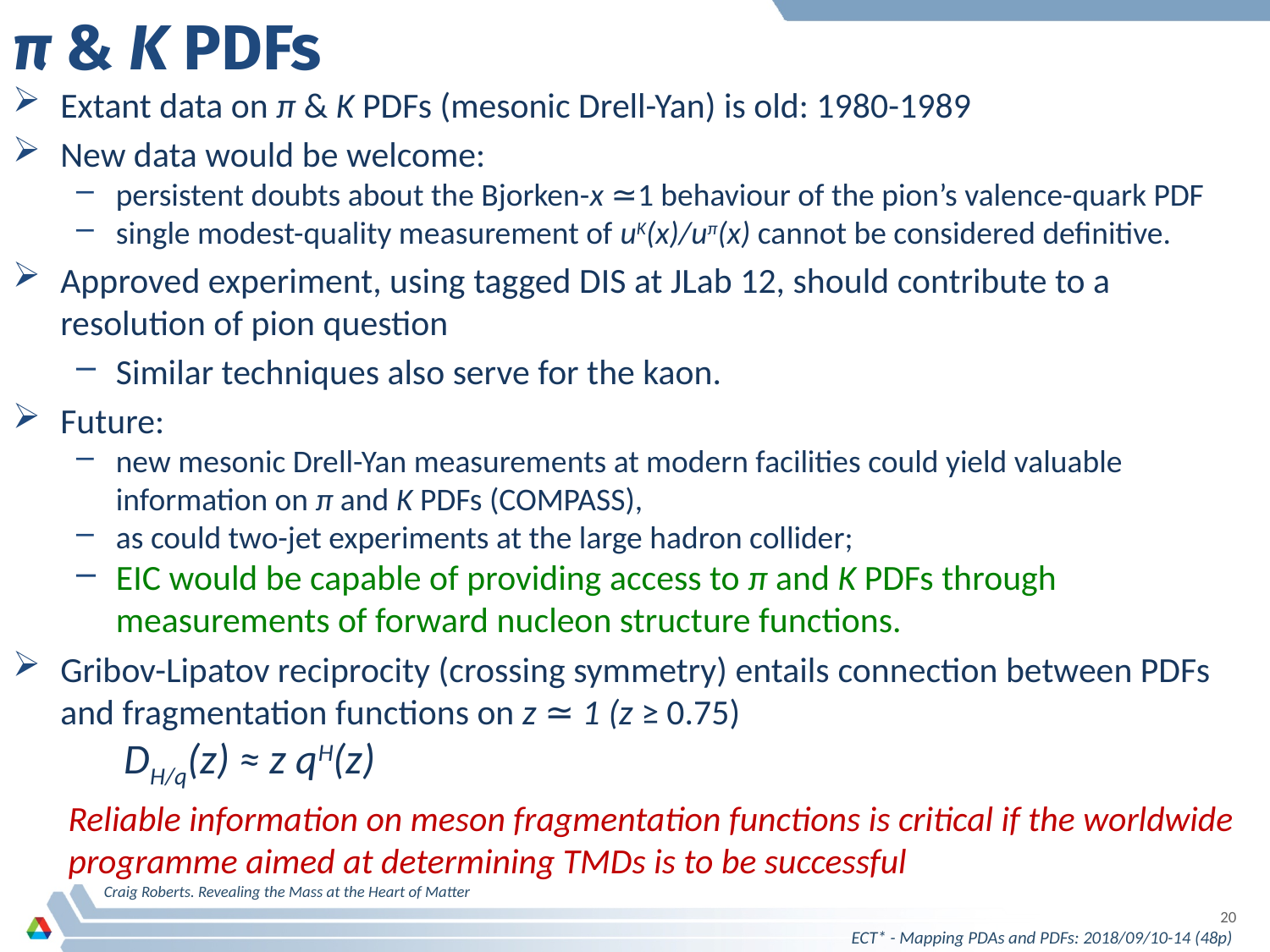

# π & K PDFs
Extant data on π & K PDFs (mesonic Drell-Yan) is old: 1980-1989
New data would be welcome:
persistent doubts about the Bjorken-x ≃1 behaviour of the pion’s valence-quark PDF
single modest-quality measurement of uK(x)/uπ(x) cannot be considered definitive.
Approved experiment, using tagged DIS at JLab 12, should contribute to a resolution of pion question
Similar techniques also serve for the kaon.
Future:
new mesonic Drell-Yan measurements at modern facilities could yield valuable information on π and K PDFs (COMPASS),
as could two-jet experiments at the large hadron collider;
EIC would be capable of providing access to π and K PDFs through measurements of forward nucleon structure functions.
Gribov-Lipatov reciprocity (crossing symmetry) entails connection between PDFs and fragmentation functions on z ≃ 1 (z ≥ 0.75)
DH/q(z) ≈ z qH(z)
Reliable information on meson fragmentation functions is critical if the worldwide programme aimed at determining TMDs is to be successful
Craig Roberts. Revealing the Mass at the Heart of Matter
20
ECT* - Mapping PDAs and PDFs: 2018/09/10-14 (48p)